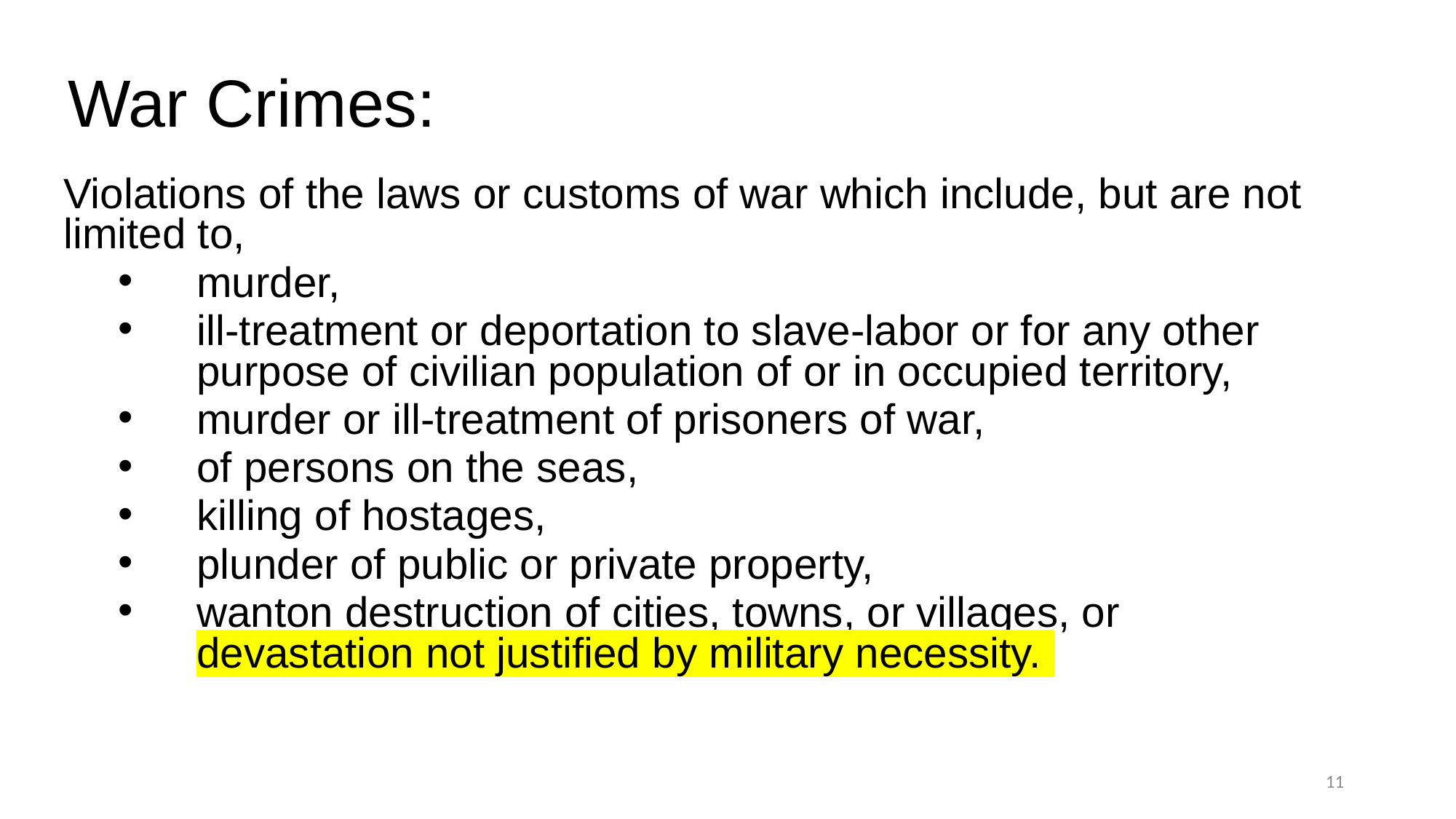

# War Crimes:
Violations of the laws or customs of war which include, but are not limited to,
murder,
ill-treatment or deportation to slave-labor or for any other purpose of civilian population of or in occupied territory,
murder or ill-treatment of prisoners of war,
of persons on the seas,
killing of hostages,
plunder of public or private property,
wanton destruction of cities, towns, or villages, or devastation not justified by military necessity.
11